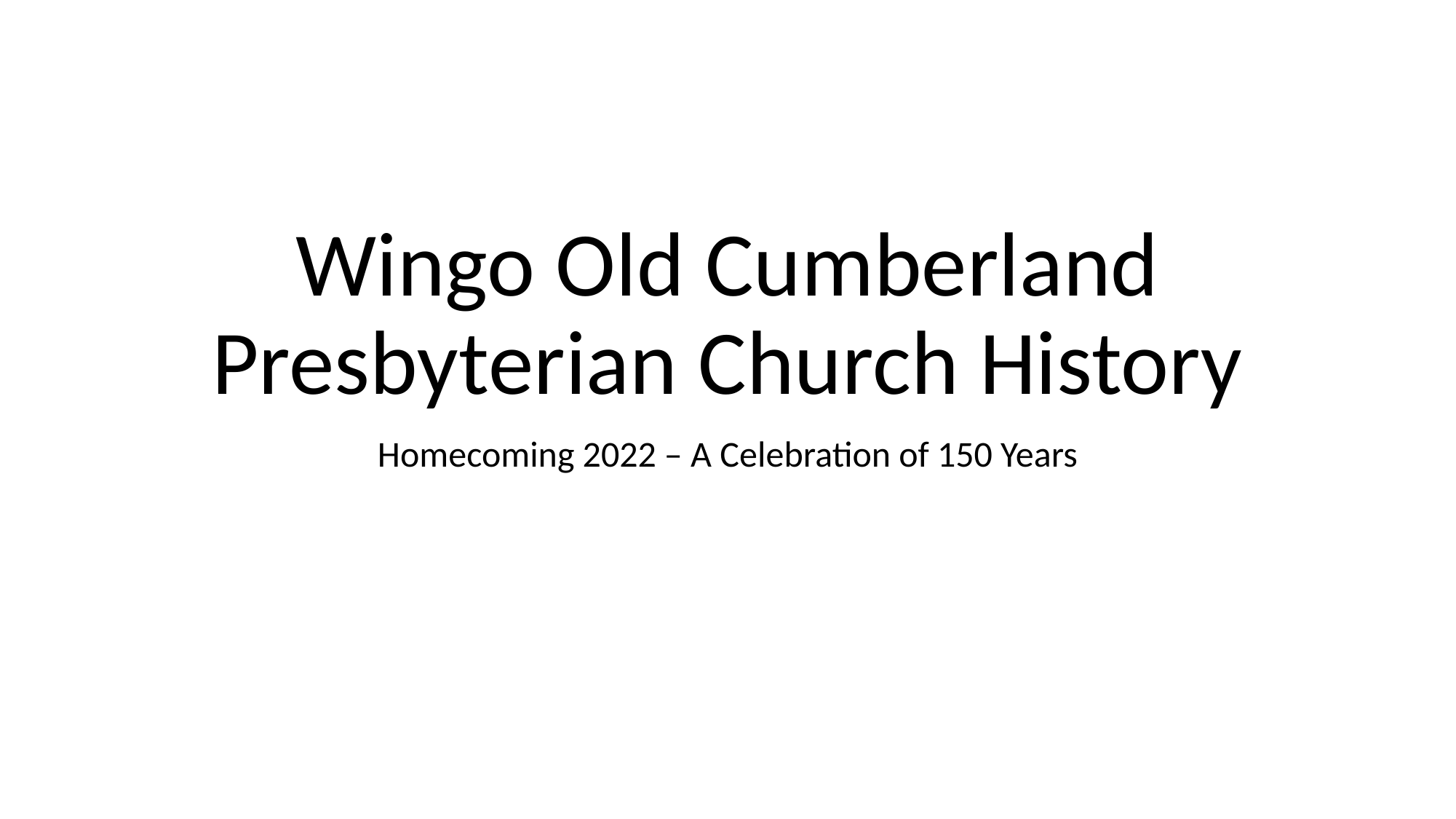

# Wingo Old Cumberland Presbyterian Church History
Homecoming 2022 – A Celebration of 150 Years